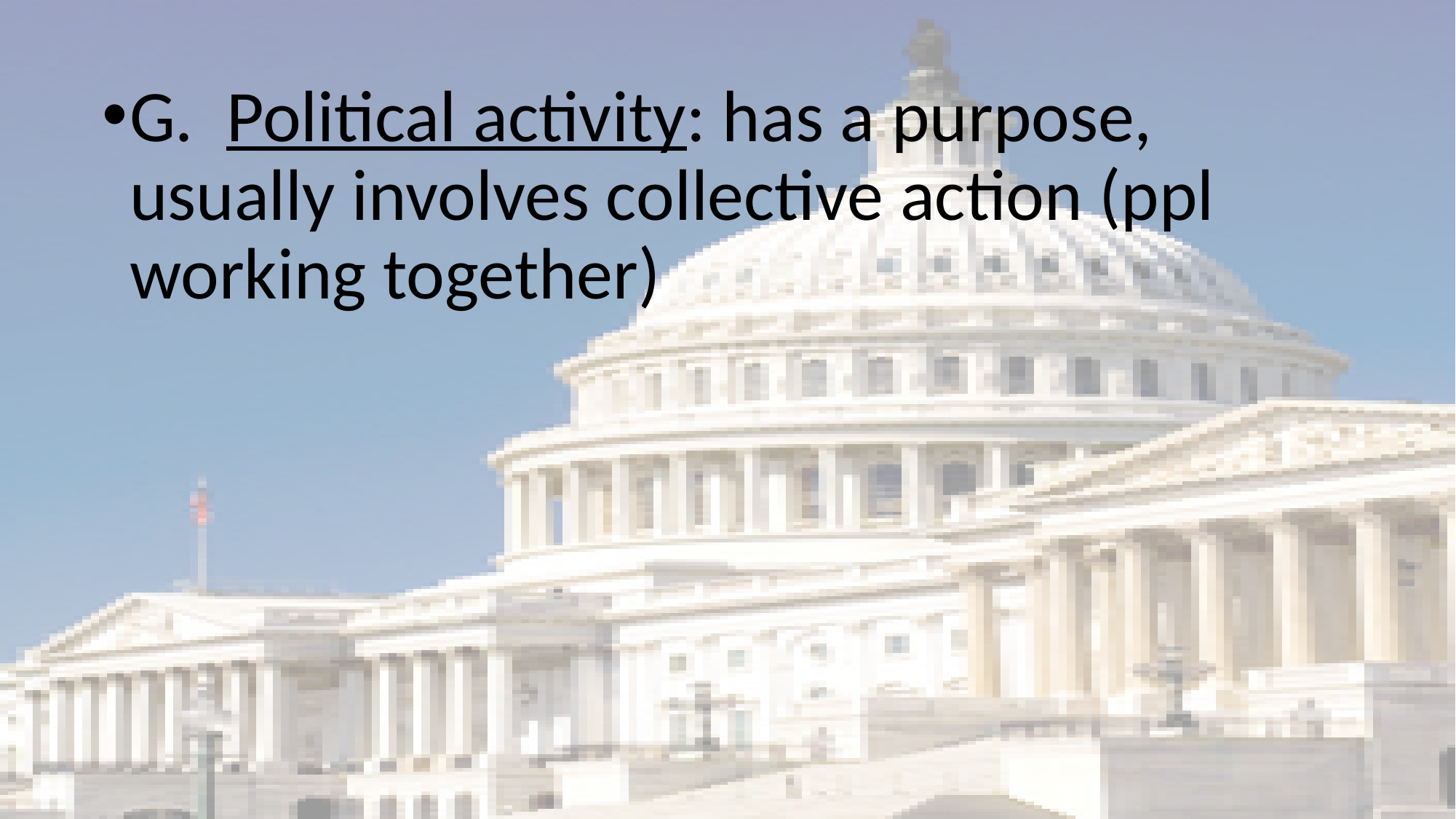

G.  Political activity: has a purpose, usually involves collective action (ppl working together)